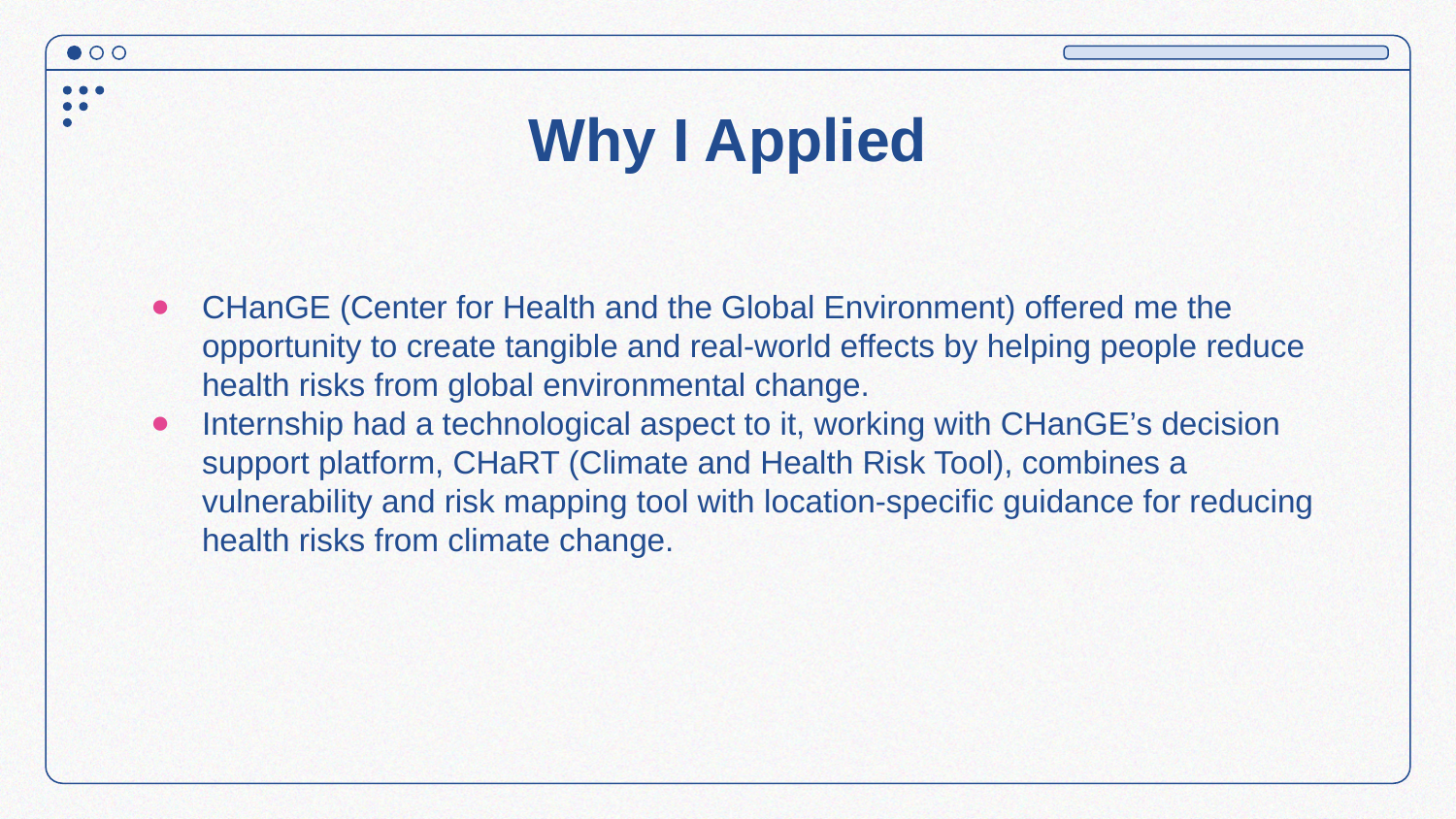

# Why I Applied
CHanGE (Center for Health and the Global Environment) offered me the opportunity to create tangible and real-world effects by helping people reduce health risks from global environmental change.
Internship had a technological aspect to it, working with CHanGE’s decision support platform, CHaRT (Climate and Health Risk Tool), combines a vulnerability and risk mapping tool with location-specific guidance for reducing health risks from climate change.